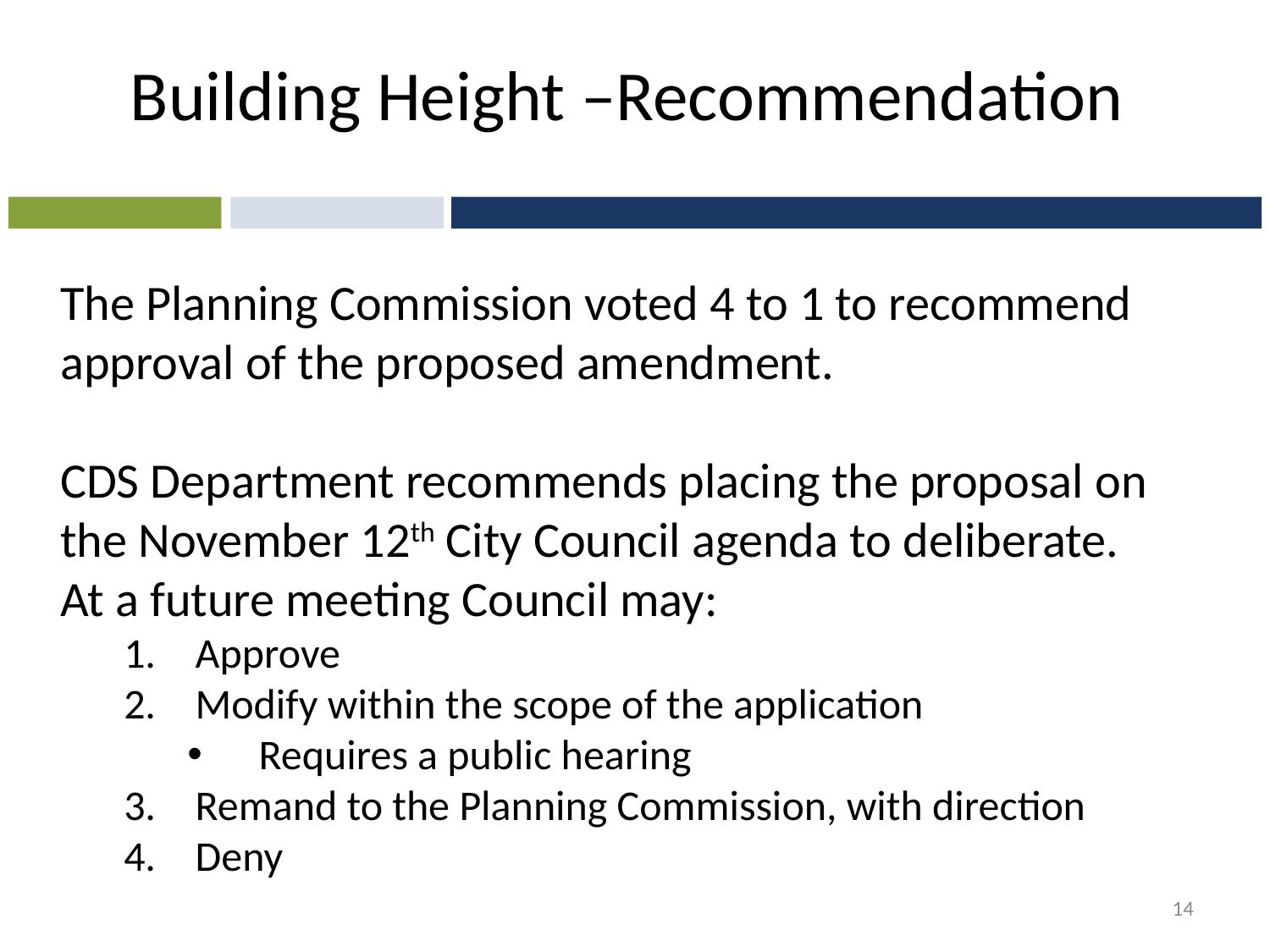

# Building Height –Recommendation

The Planning Commission voted 4 to 1 to recommend approval of the proposed amendment.

CDS Department recommends placing the proposal on the November 12th City Council agenda to deliberate.
At a future meeting Council may:
Approve
Modify within the scope of the application
Requires a public hearing
Remand to the Planning Commission, with direction
Deny
14